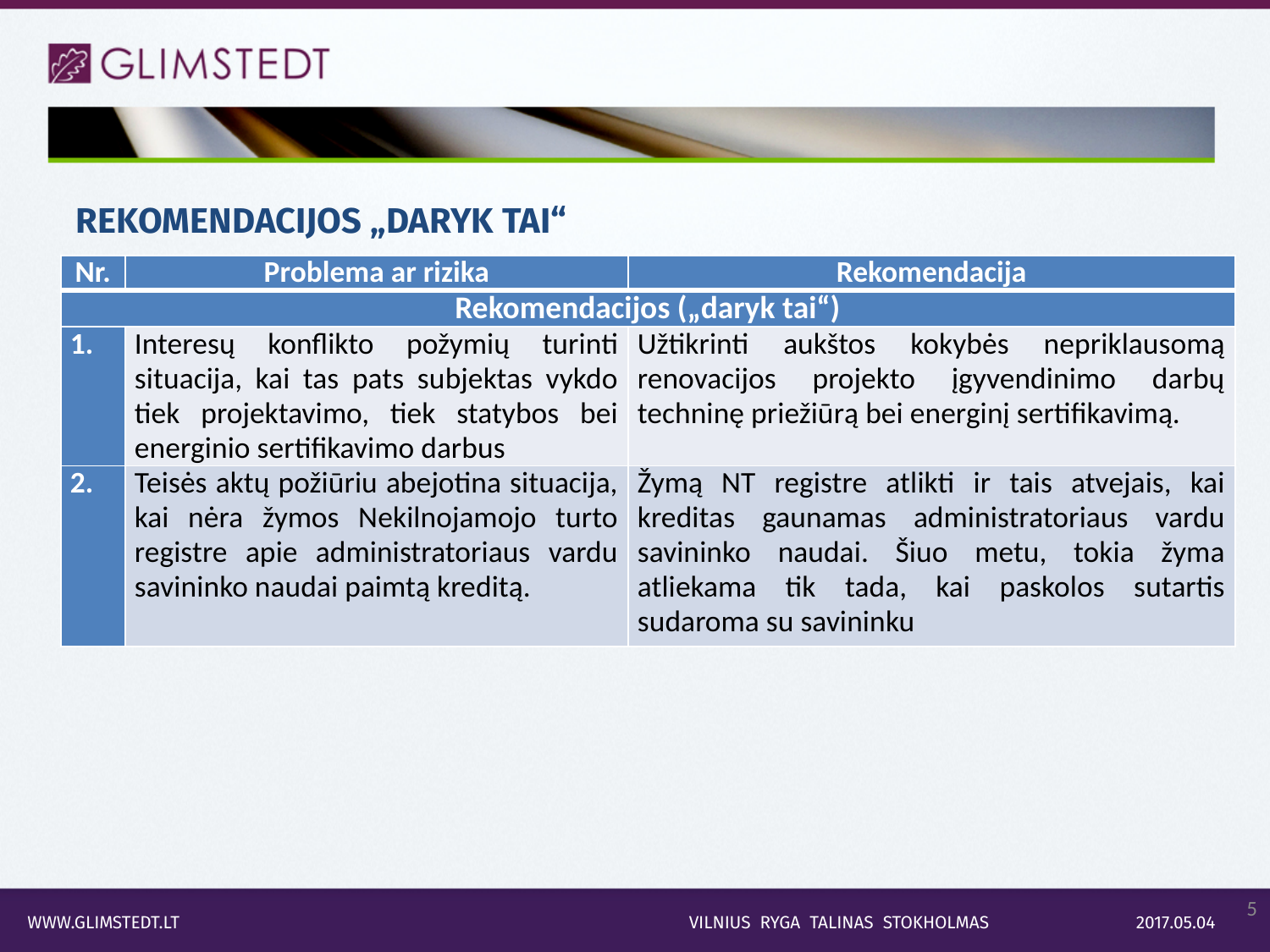

REKOMENDACIJOS „DARYK TAI“
| Nr. | Problema ar rizika | Rekomendacija |
| --- | --- | --- |
| Rekomendacijos („daryk tai“) |  |  |
| 1. | Interesų konflikto požymių turinti situacija, kai tas pats subjektas vykdo tiek projektavimo, tiek statybos bei energinio sertifikavimo darbus | Užtikrinti aukštos kokybės nepriklausomą renovacijos projekto įgyvendinimo darbų techninę priežiūrą bei energinį sertifikavimą. |
| 2. | Teisės aktų požiūriu abejotina situacija, kai nėra žymos Nekilnojamojo turto registre apie administratoriaus vardu savininko naudai paimtą kreditą. | Žymą NT registre atlikti ir tais atvejais, kai kreditas gaunamas administratoriaus vardu savininko naudai. Šiuo metu, tokia žyma atliekama tik tada, kai paskolos sutartis sudaroma su savininku |
5